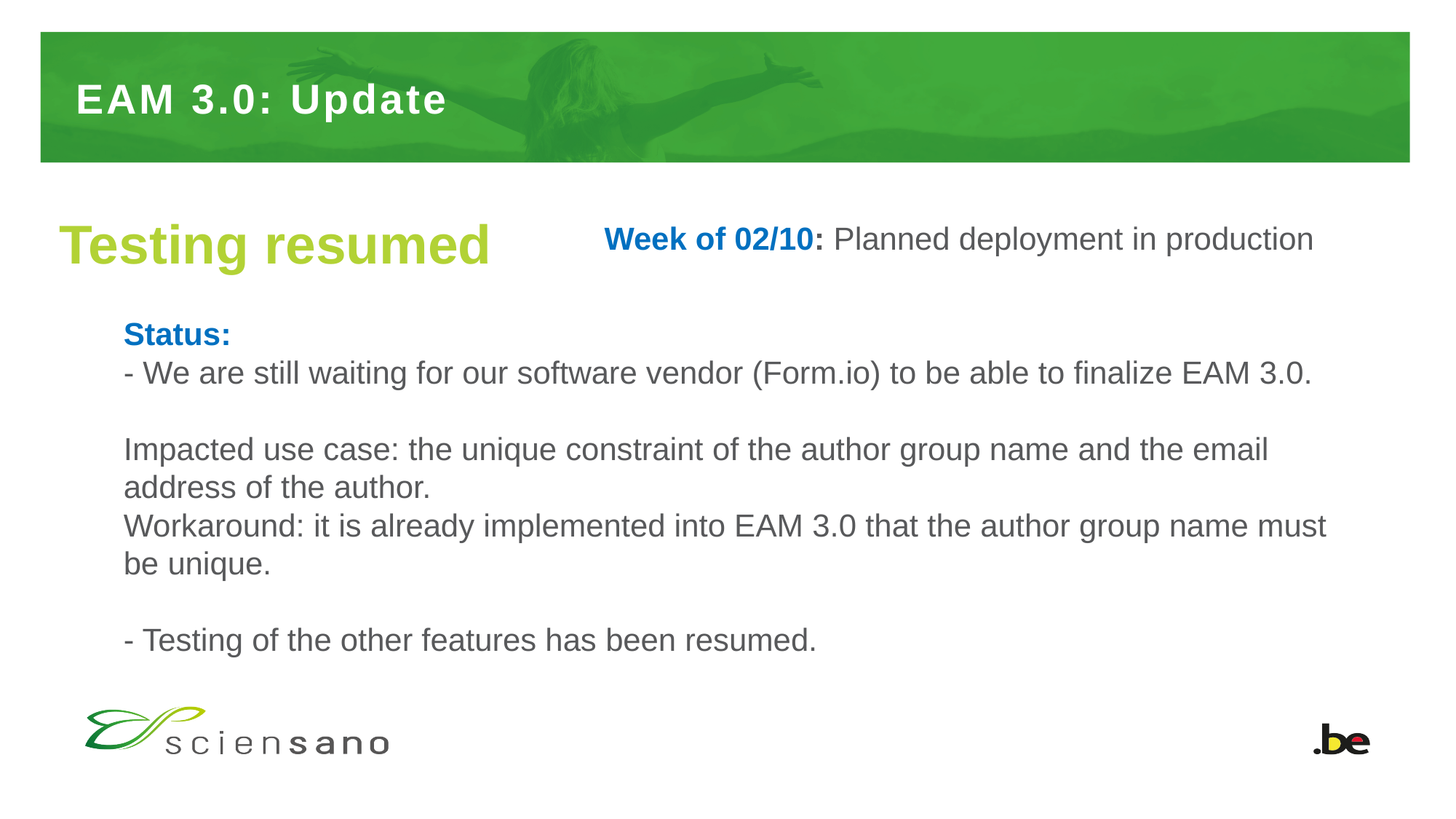

# EAM 3.0: Update
Testing resumed
Week of 02/10: Planned deployment in production

Status:
- We are still waiting for our software vendor (Form.io) to be able to finalize EAM 3.0.

Impacted use case: the unique constraint of the author group name and the email address of the author.
Workaround: it is already implemented into EAM 3.0 that the author group name must be unique.

- Testing of the other features has been resumed.